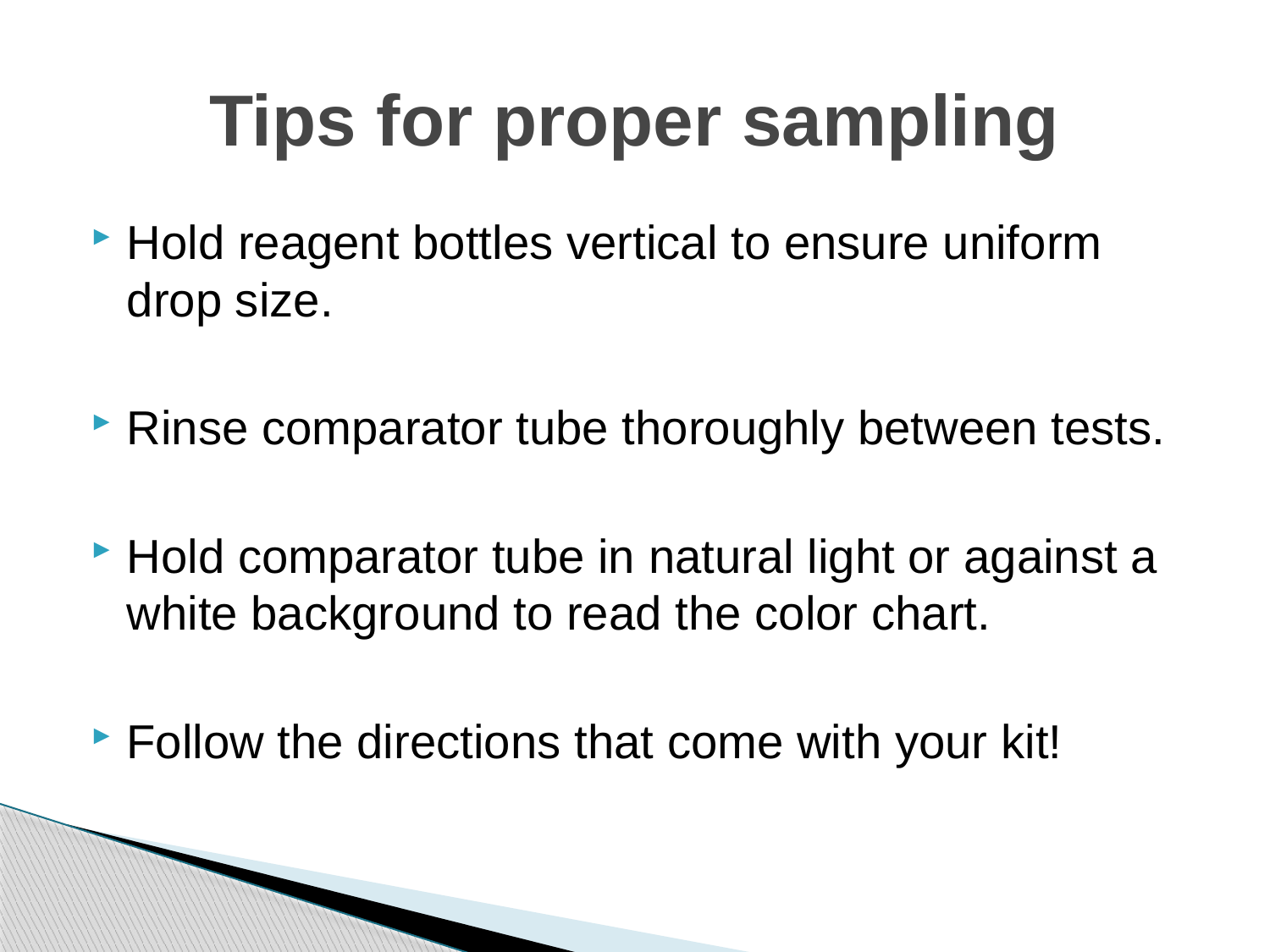

# Tips for proper sampling
Hold reagent bottles vertical to ensure uniform drop size.

Rinse comparator tube thoroughly between tests.

Hold comparator tube in natural light or against a white background to read the color chart.

Follow the directions that come with your kit!